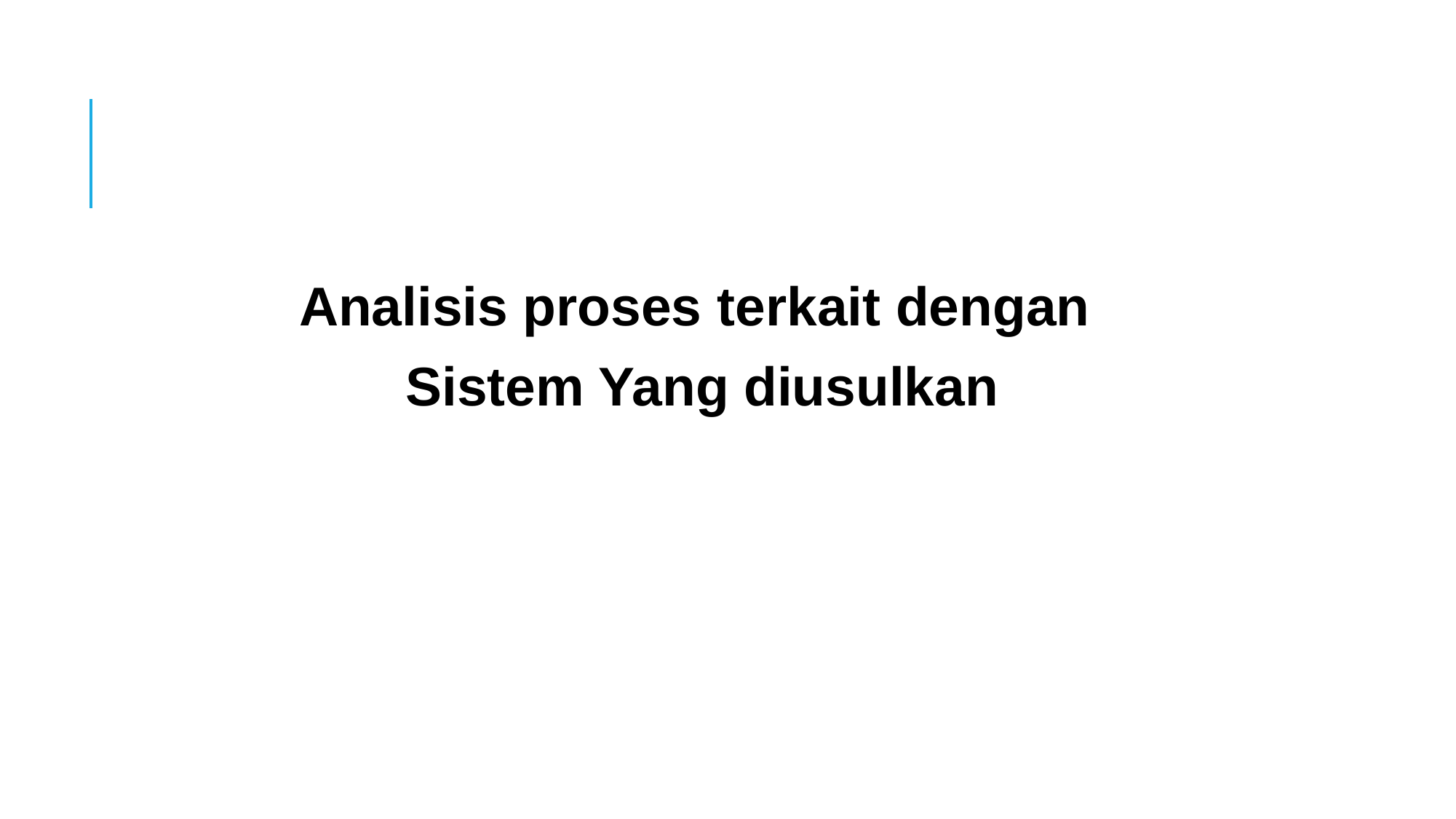

#
Analisis proses terkait dengan
Sistem Yang diusulkan